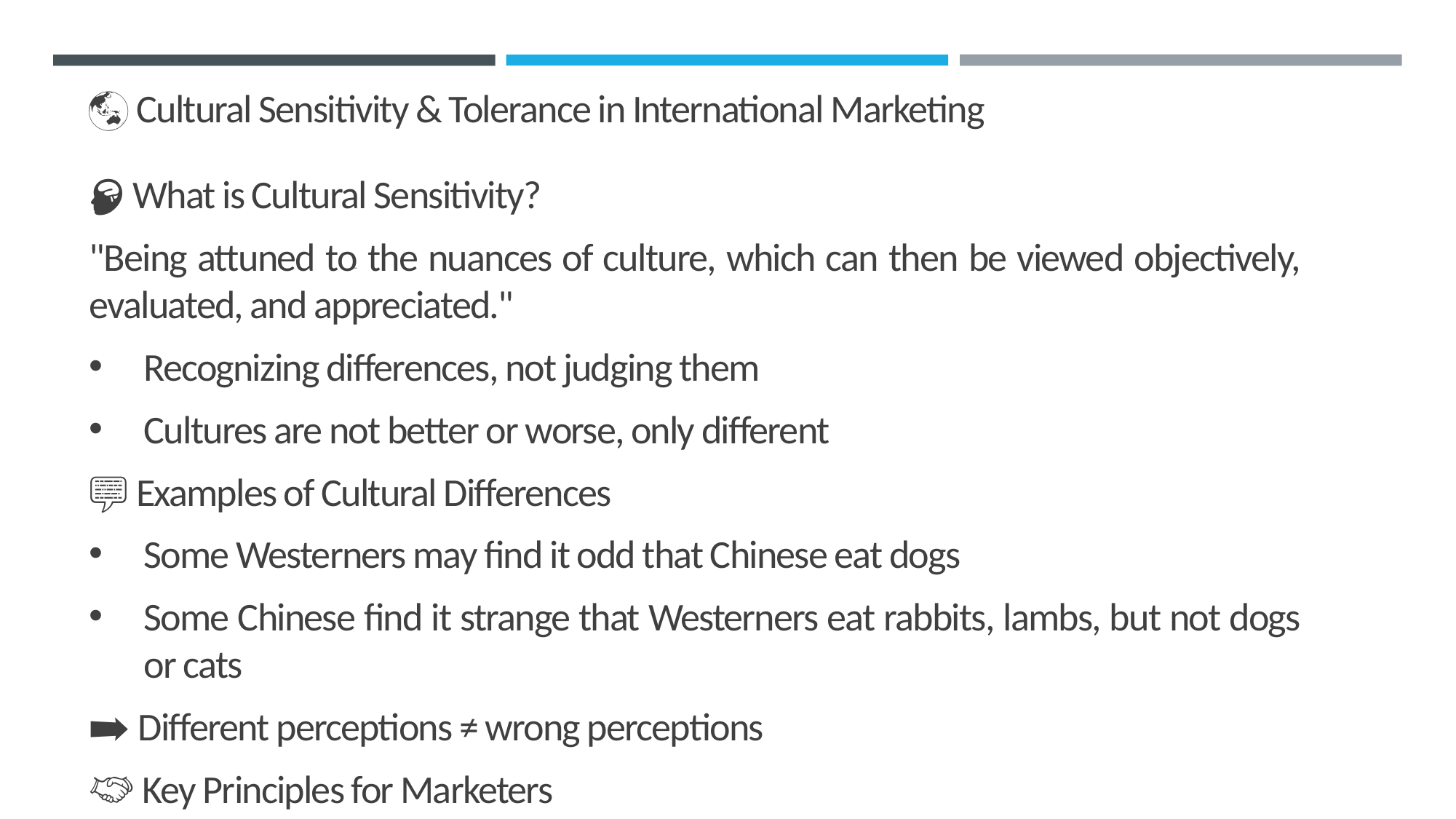

🌏 Cultural Sensitivity & Tolerance in International Marketing
🧠 What is Cultural Sensitivity?
"Being attuned to the nuances of culture, which can then be viewed objectively, evaluated, and appreciated."
Recognizing differences, not judging them
Cultures are not better or worse, only different
💬 Examples of Cultural Differences
Some Westerners may find it odd that Chinese eat dogs
Some Chinese find it strange that Westerners eat rabbits, lambs, but not dogs or cats
➡️ Different perceptions ≠ wrong perceptions
🤝 Key Principles for Marketers

IBB2402